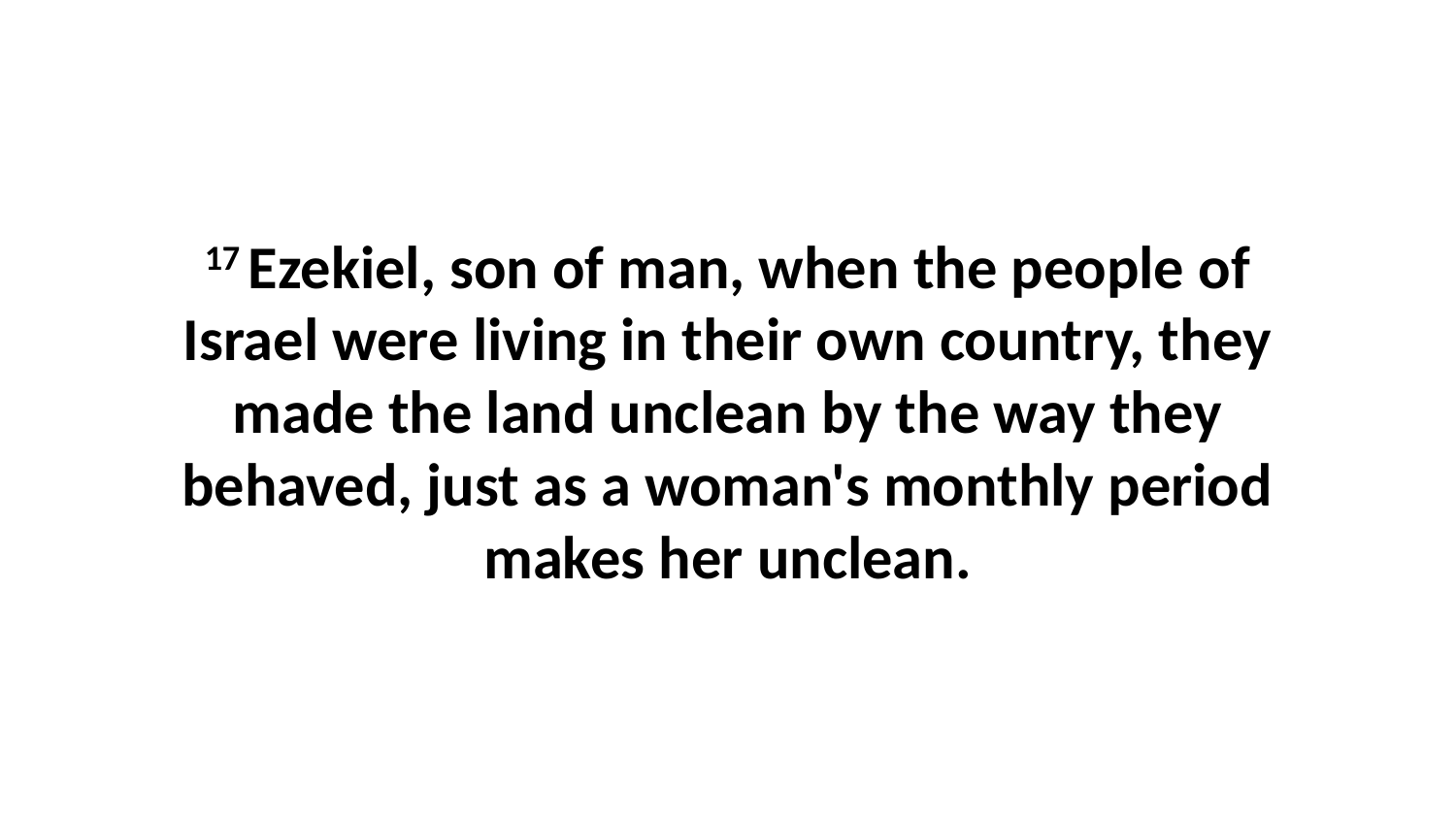

17 Ezekiel, son of man, when the people of Israel were living in their own country, they made the land unclean by the way they behaved, just as a woman's monthly period makes her unclean.